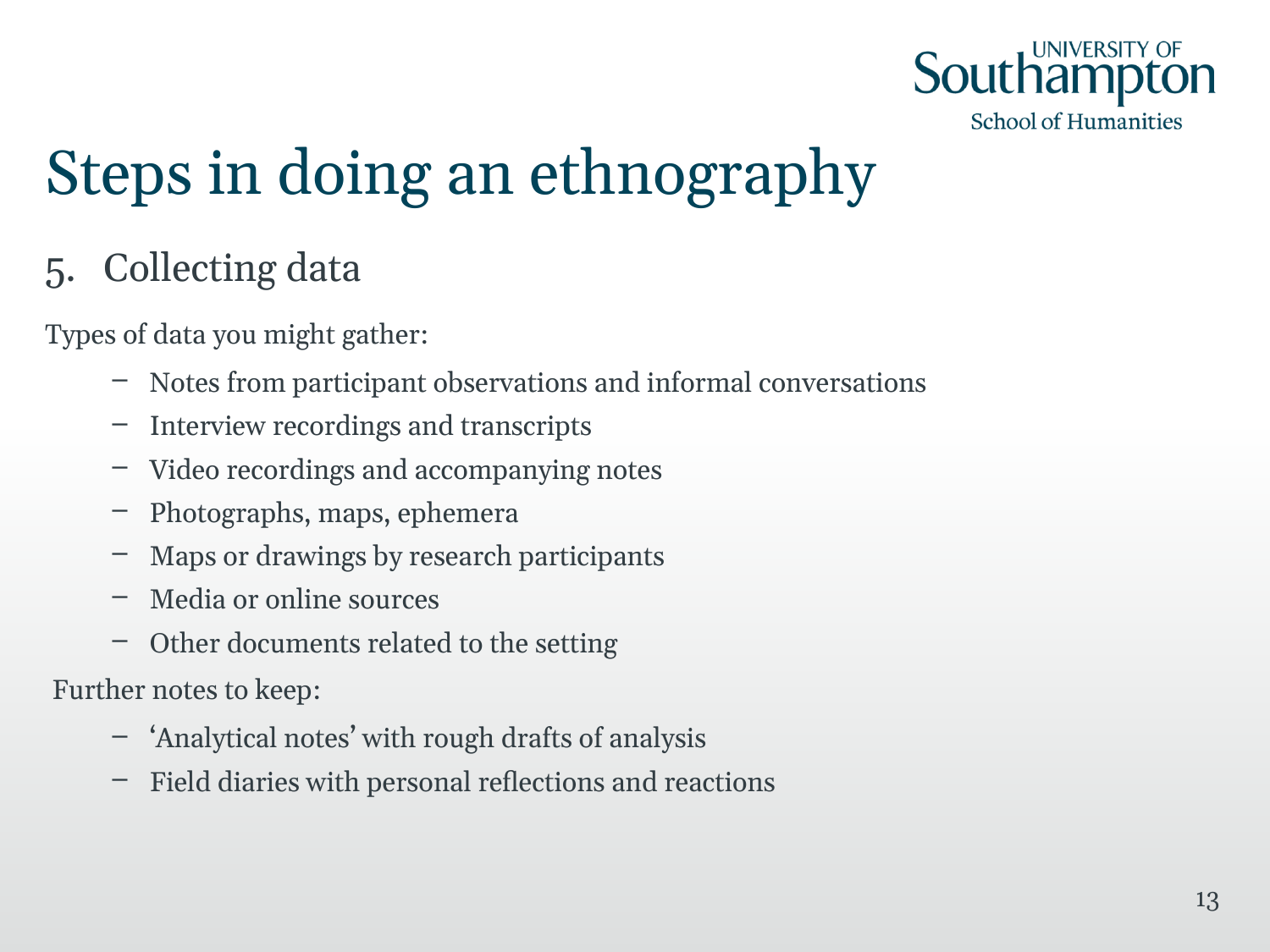

# Steps in doing an ethnography
Collecting data
Types of data you might gather:
Notes from participant observations and informal conversations
Interview recordings and transcripts
Video recordings and accompanying notes
Photographs, maps, ephemera
Maps or drawings by research participants
Media or online sources
Other documents related to the setting
Further notes to keep:
‘Analytical notes’ with rough drafts of analysis
Field diaries with personal reflections and reactions
13